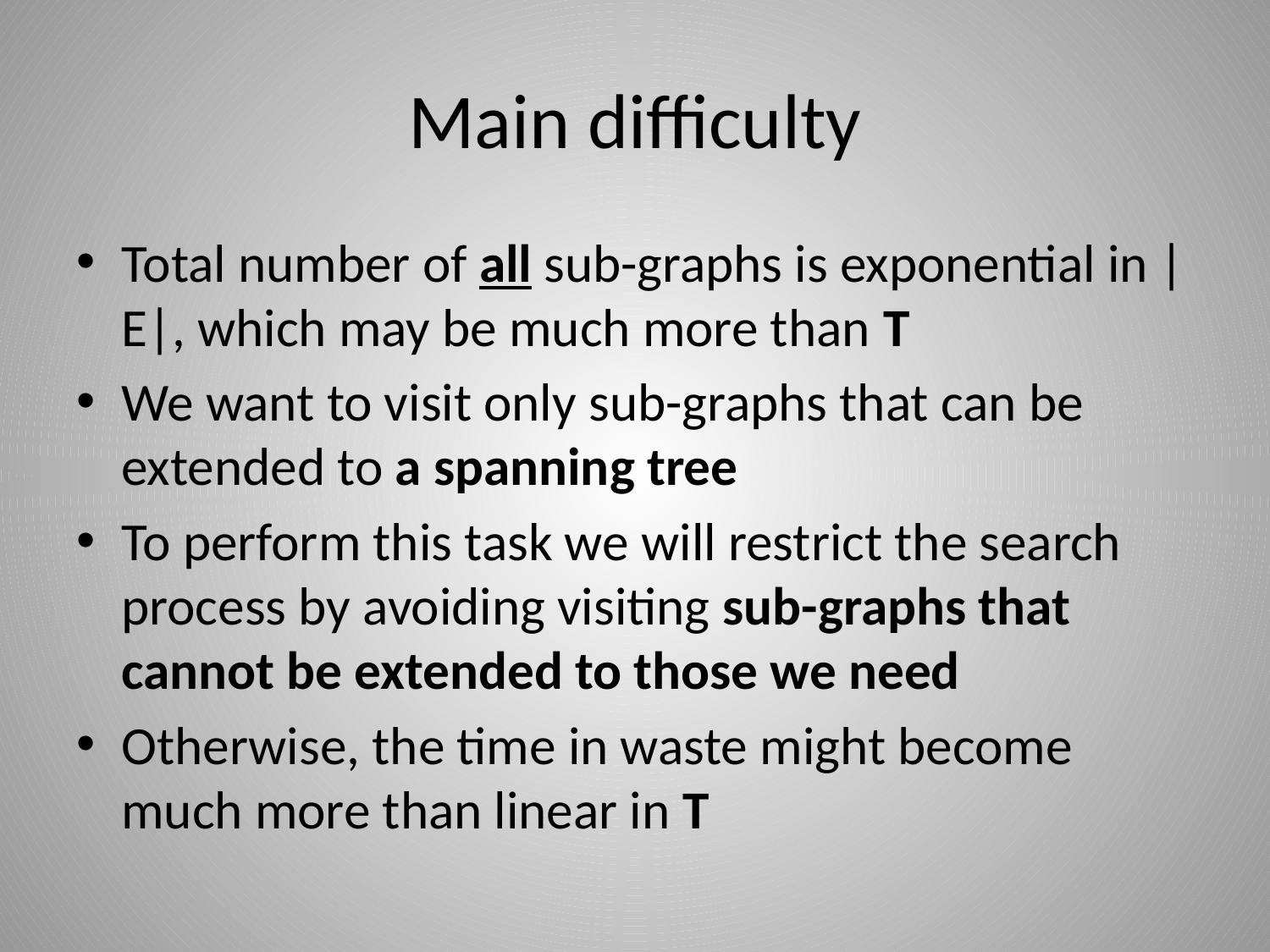

# Main difficulty
Total number of all sub-graphs is exponential in |E|, which may be much more than T
We want to visit only sub-graphs that can be extended to a spanning tree
To perform this task we will restrict the search process by avoiding visiting sub-graphs that cannot be extended to those we need
Otherwise, the time in waste might become much more than linear in T